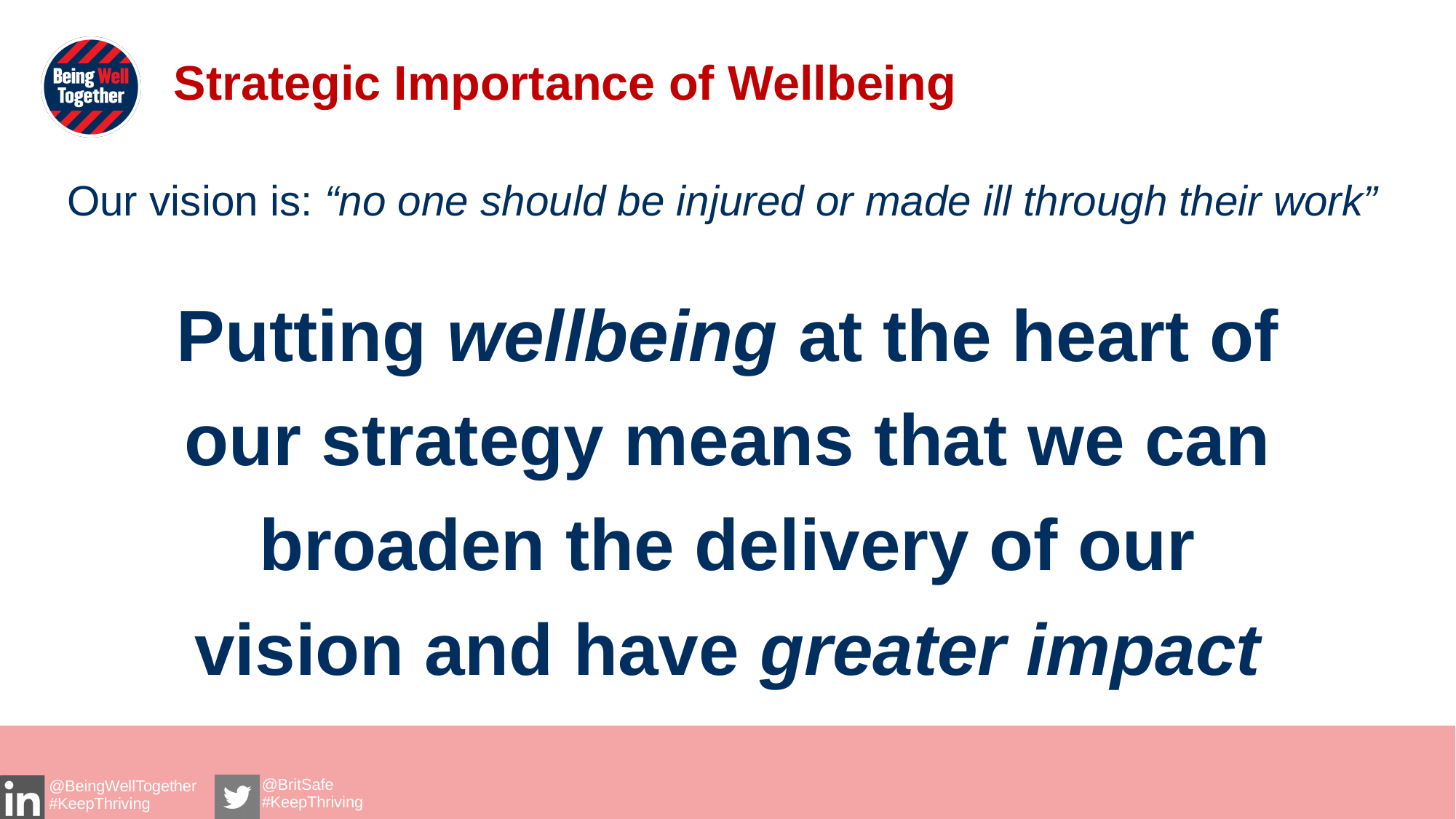

Strategic Importance of Wellbeing
Our vision is: “no one should be injured or made ill through their work”
Putting wellbeing at the heart of our strategy means that we can broaden the delivery of our vision and have greater impact